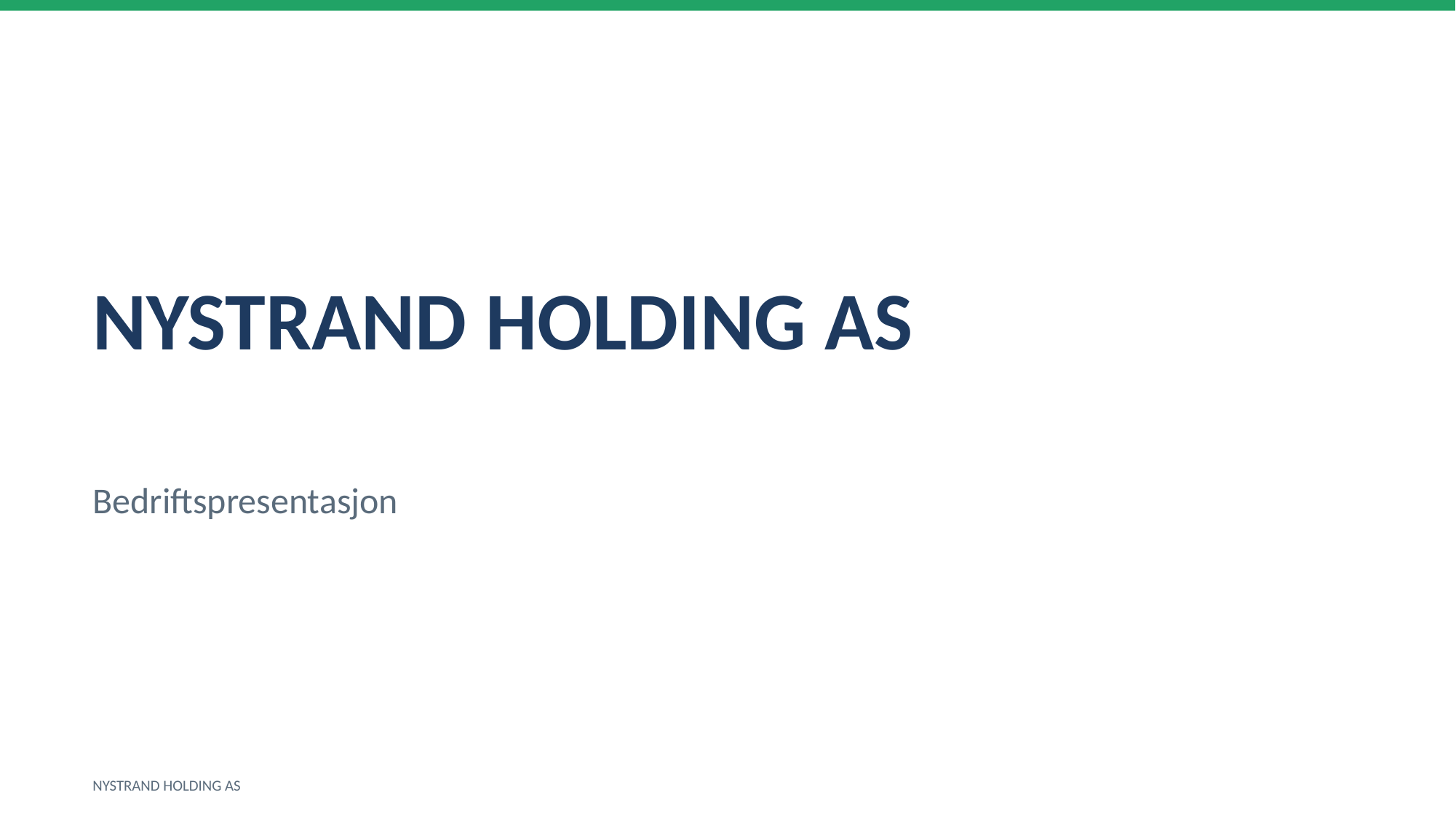

NYSTRAND HOLDING AS
Bedriftspresentasjon
NYSTRAND HOLDING AS